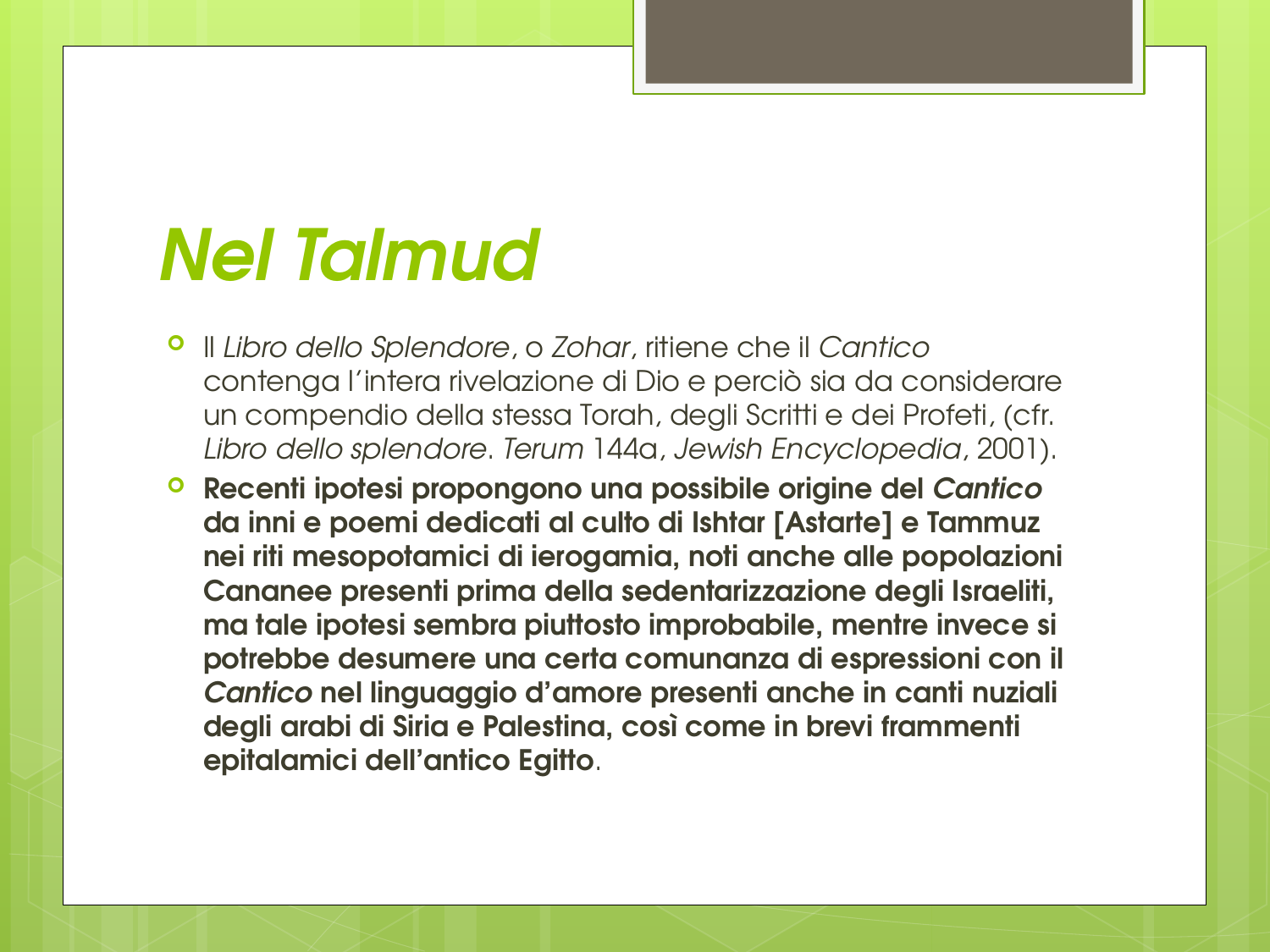

# Nel Talmud
Il Libro dello Splendore, o Zohar, ritiene che il Cantico contenga l’intera rivelazione di Dio e perciò sia da considerare un compendio della stessa Torah, degli Scritti e dei Profeti, (cfr. Libro dello splendore. Terum 144a, Jewish Encyclopedia, 2001).
Recenti ipotesi propongono una possibile origine del Cantico da inni e poemi dedicati al culto di Ishtar [Astarte] e Tammuz nei riti mesopotamici di ierogamia, noti anche alle popolazioni Cananee presenti prima della sedentarizzazione degli Israeliti, ma tale ipotesi sembra piuttosto improbabile, mentre invece si potrebbe desumere una certa comunanza di espressioni con il Cantico nel linguaggio d’amore presenti anche in canti nuziali degli arabi di Siria e Palestina, così come in brevi frammenti epitalamici dell’antico Egitto.